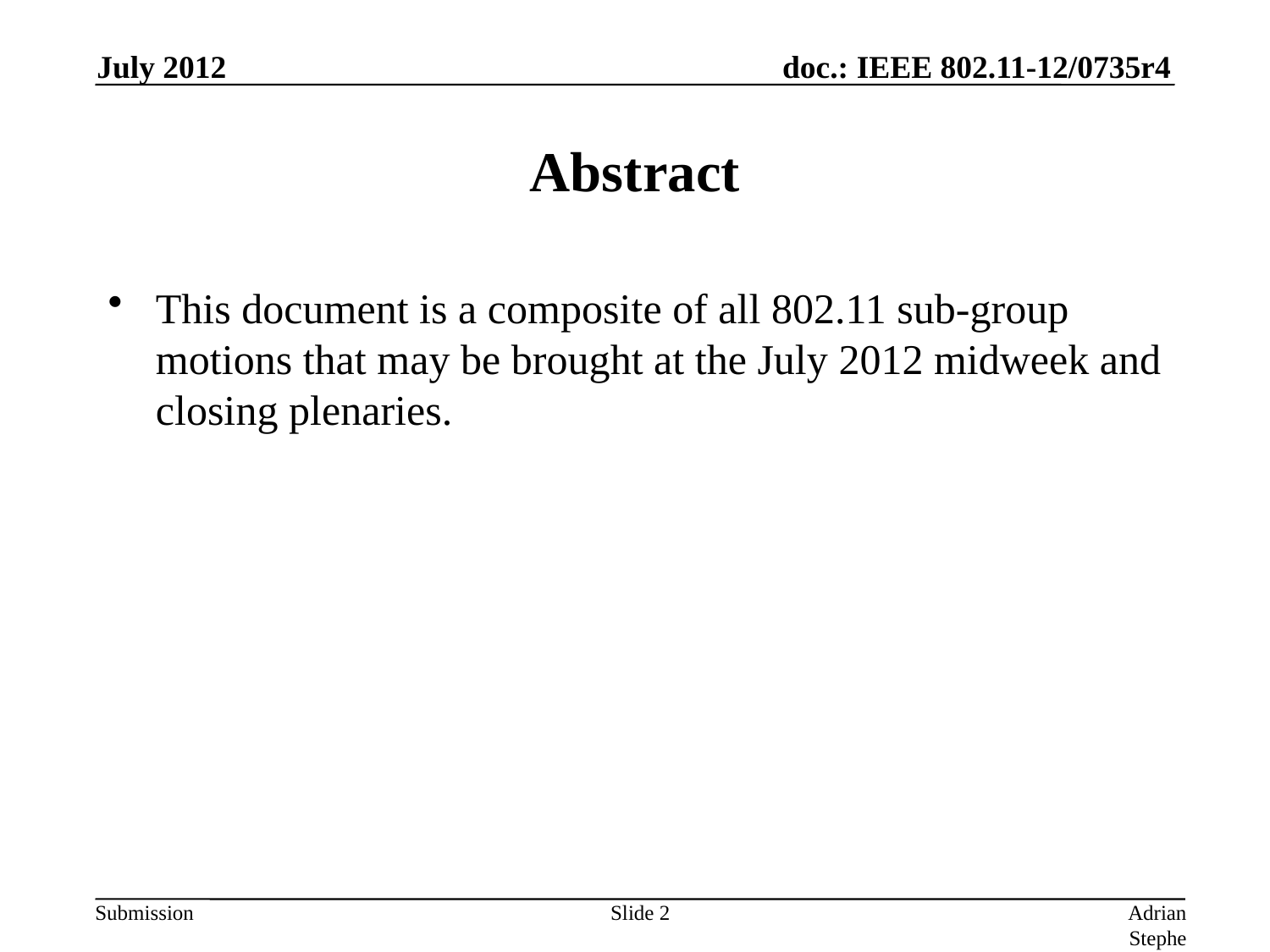

July 2012
# Abstract
This document is a composite of all 802.11 sub-group motions that may be brought at the July 2012 midweek and closing plenaries.
Slide 2
Adrian Stephens, Intel Corporation